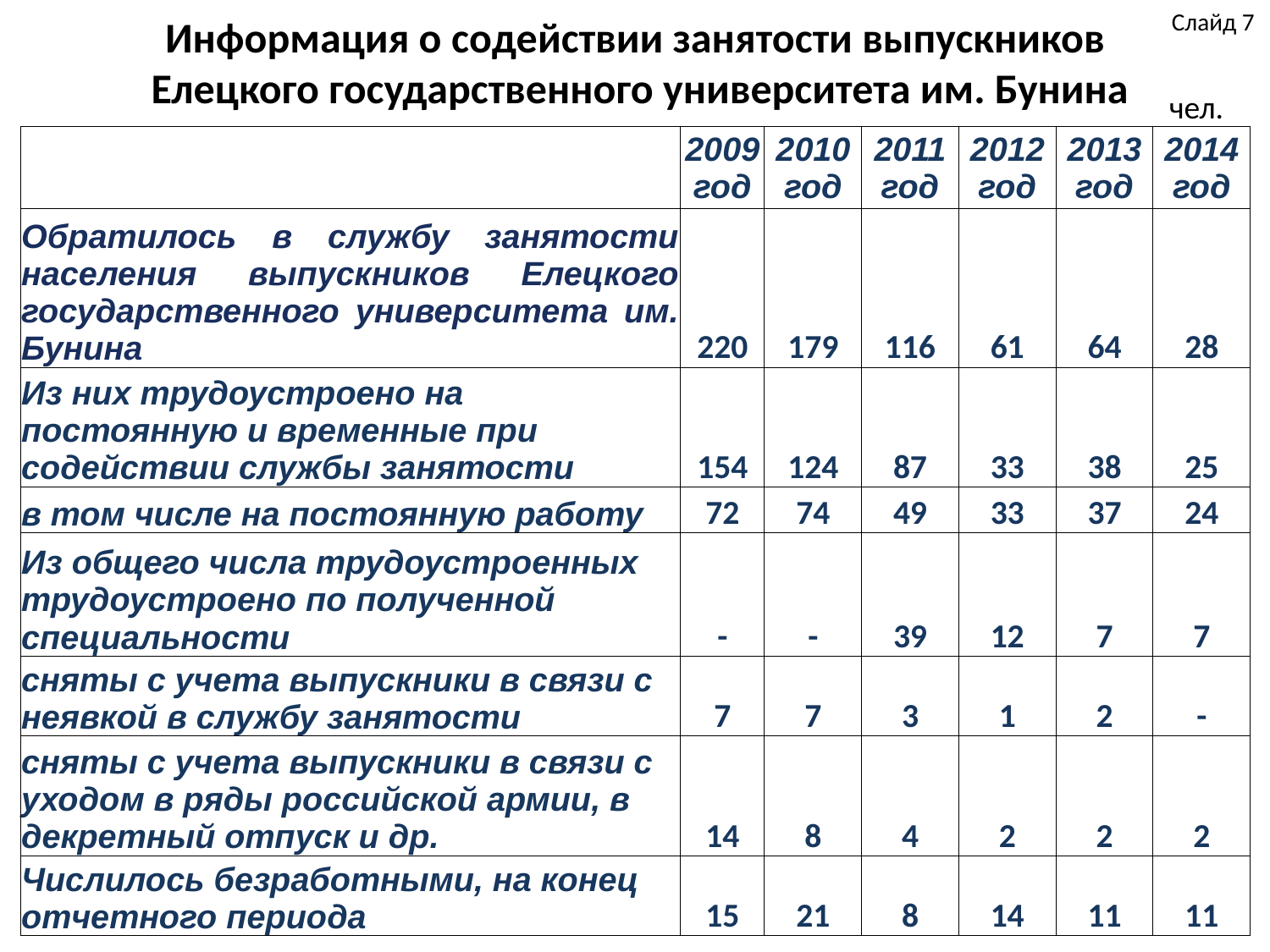

Слайд 7
Информация о содействии занятости выпускников
Елецкого государственного университета им. Бунина
чел.
|  | 2009 год | 2010 год | 2011 год | 2012 год | 2013 год | 2014 год |
| --- | --- | --- | --- | --- | --- | --- |
| Обратилось в службу занятости населения выпускников Елецкого государственного университета им. Бунина | 220 | 179 | 116 | 61 | 64 | 28 |
| Из них трудоустроено на постоянную и временные при содействии службы занятости | 154 | 124 | 87 | 33 | 38 | 25 |
| в том числе на постоянную работу | 72 | 74 | 49 | 33 | 37 | 24 |
| Из общего числа трудоустроенных трудоустроено по полученной специальности | - | - | 39 | 12 | 7 | 7 |
| сняты с учета выпускники в связи с неявкой в службу занятости | 7 | 7 | 3 | 1 | 2 | - |
| сняты с учета выпускники в связи с уходом в ряды российской армии, в декретный отпуск и др. | 14 | 8 | 4 | 2 | 2 | 2 |
| Числилось безработными, на конец отчетного периода | 15 | 21 | 8 | 14 | 11 | 11 |